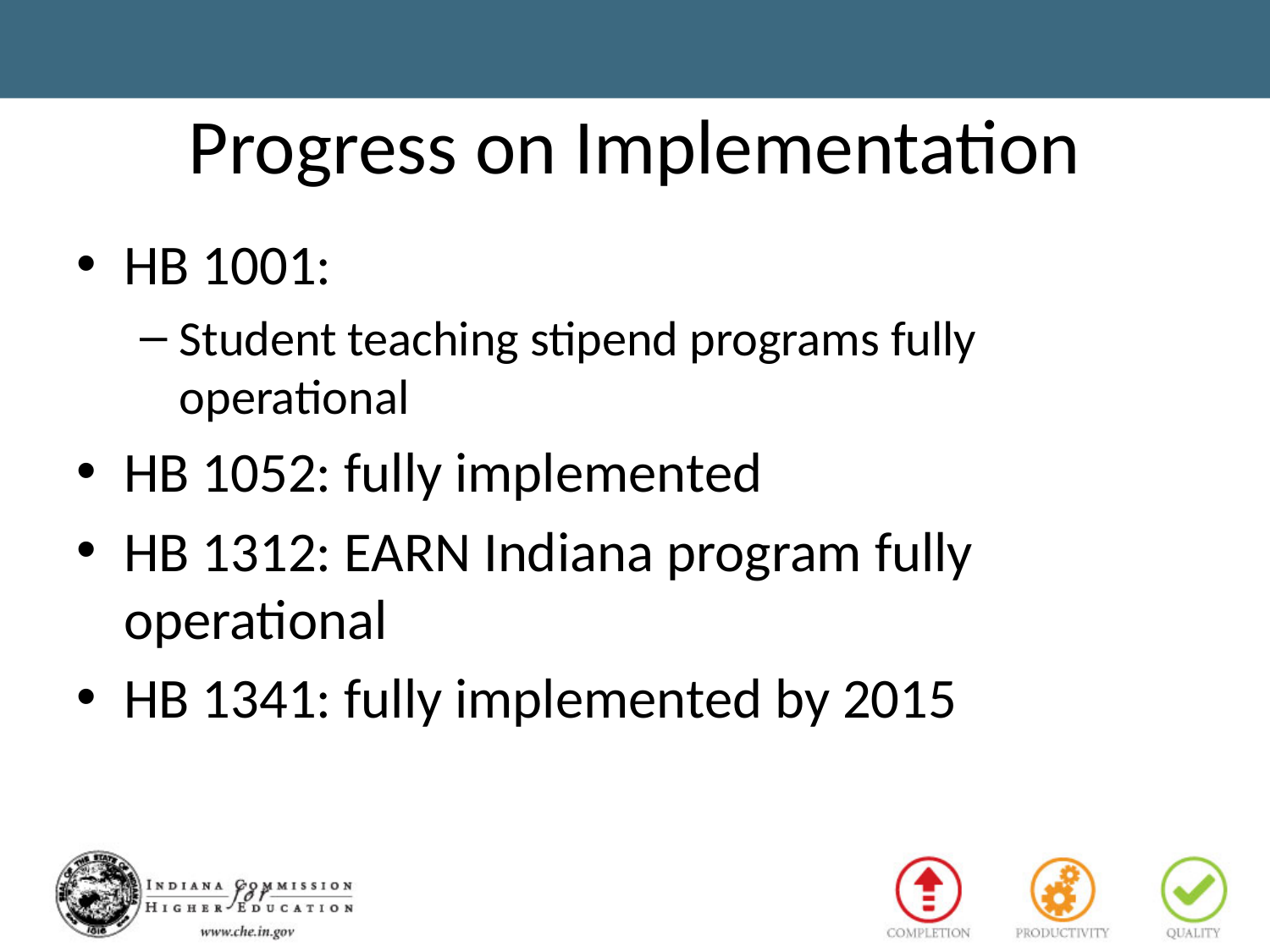

# Progress on Implementation
HB 1001:
Student teaching stipend programs fully operational
HB 1052: fully implemented
HB 1312: EARN Indiana program fully operational
HB 1341: fully implemented by 2015